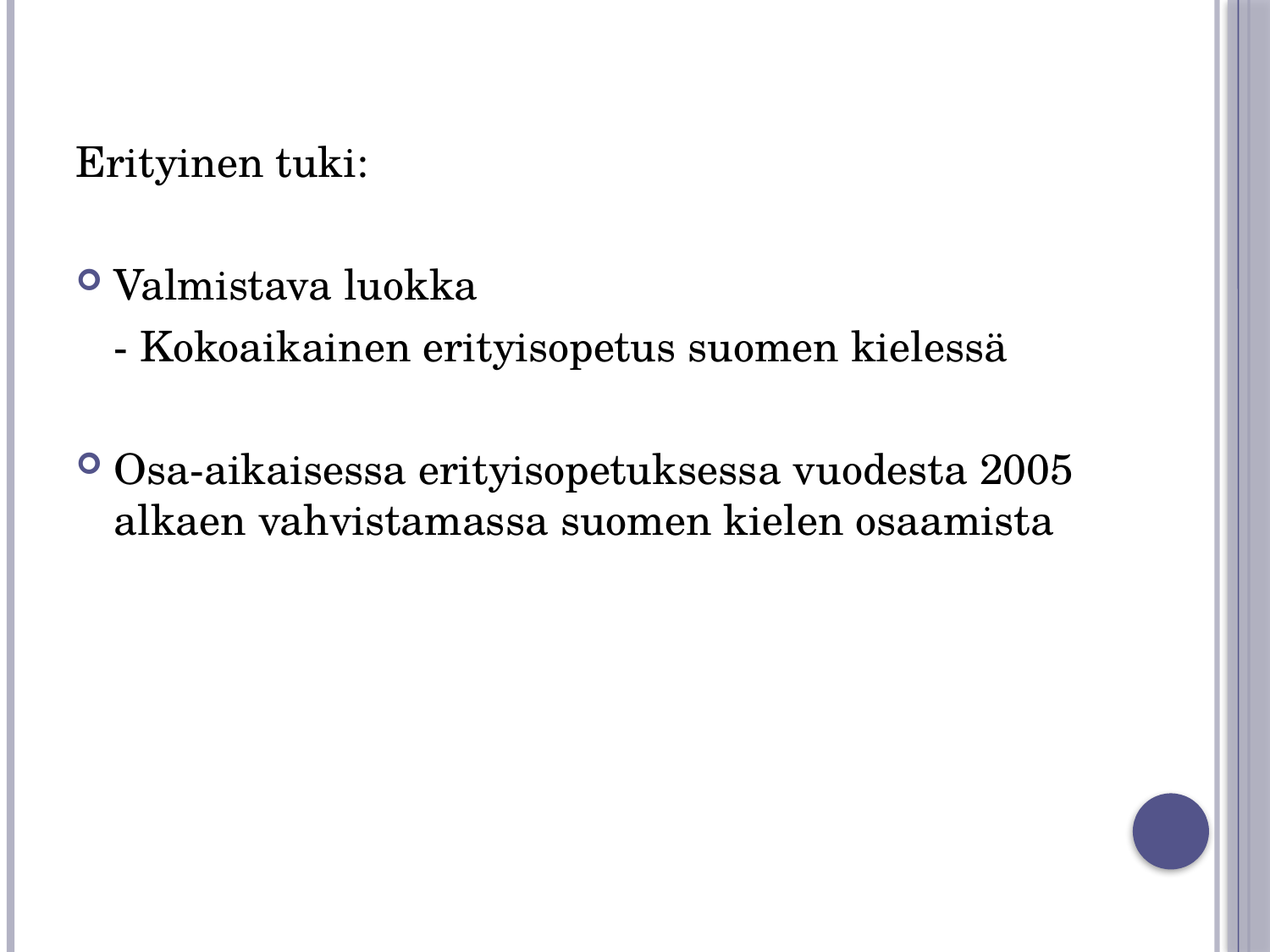

Erityinen tuki:

Valmistava luokka
	- Kokoaikainen erityisopetus suomen kielessä

Osa-aikaisessa erityisopetuksessa vuodesta 2005 alkaen vahvistamassa suomen kielen osaamista